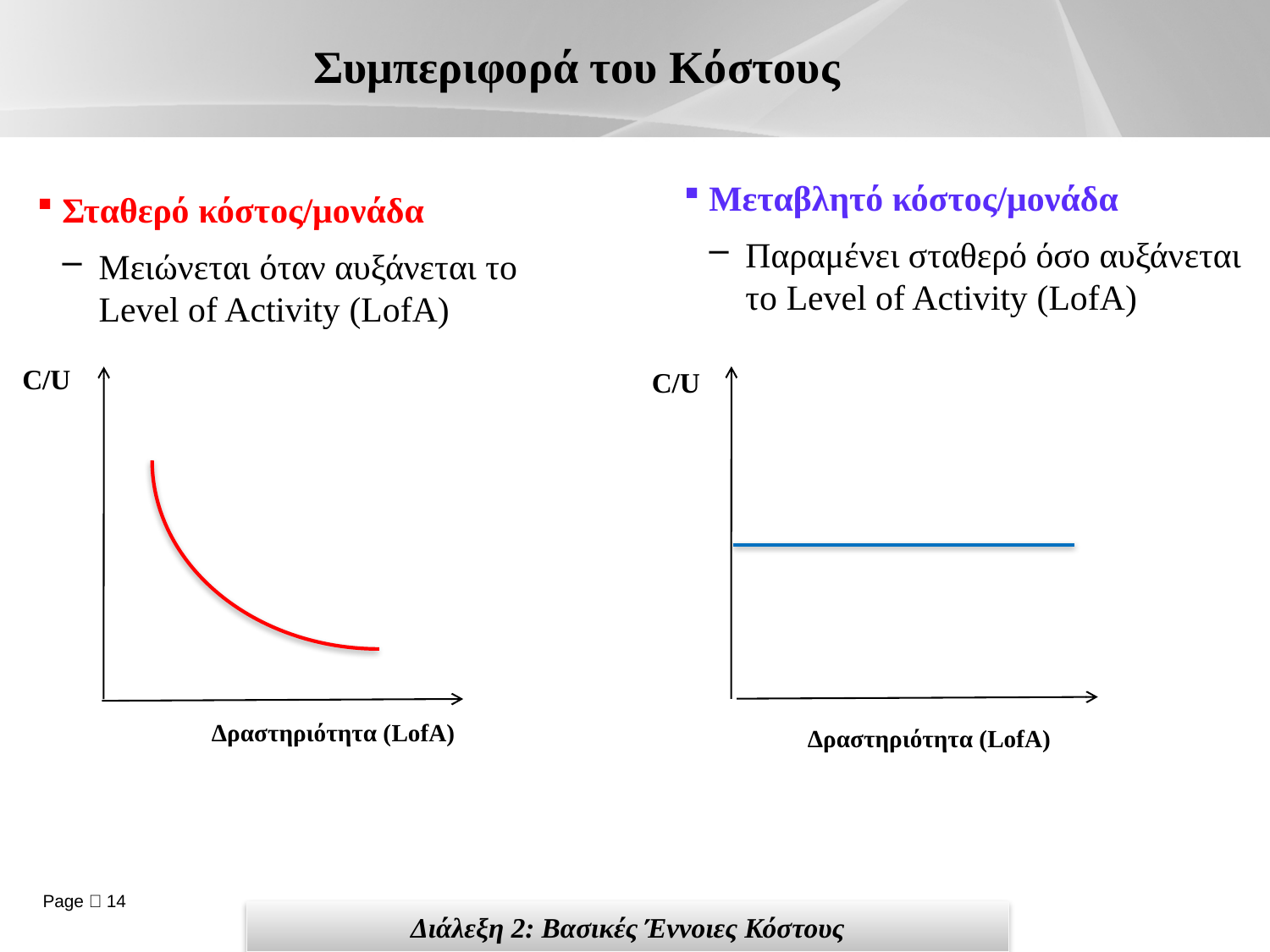

# Συμπεριφορά του Κόστους
Μεταβλητό κόστος/μονάδα
Παραμένει σταθερό όσο αυξάνεται το Level of Activity (LofA)
Σταθερό κόστος/μονάδα
Μειώνεται όταν αυξάνεται το Level of Activity (LofA)

C/U
C/U
Δραστηριότητα (LofA)
Δραστηριότητα (LofA)
Διάλεξη 2: Βασικές Έννοιες Κόστους